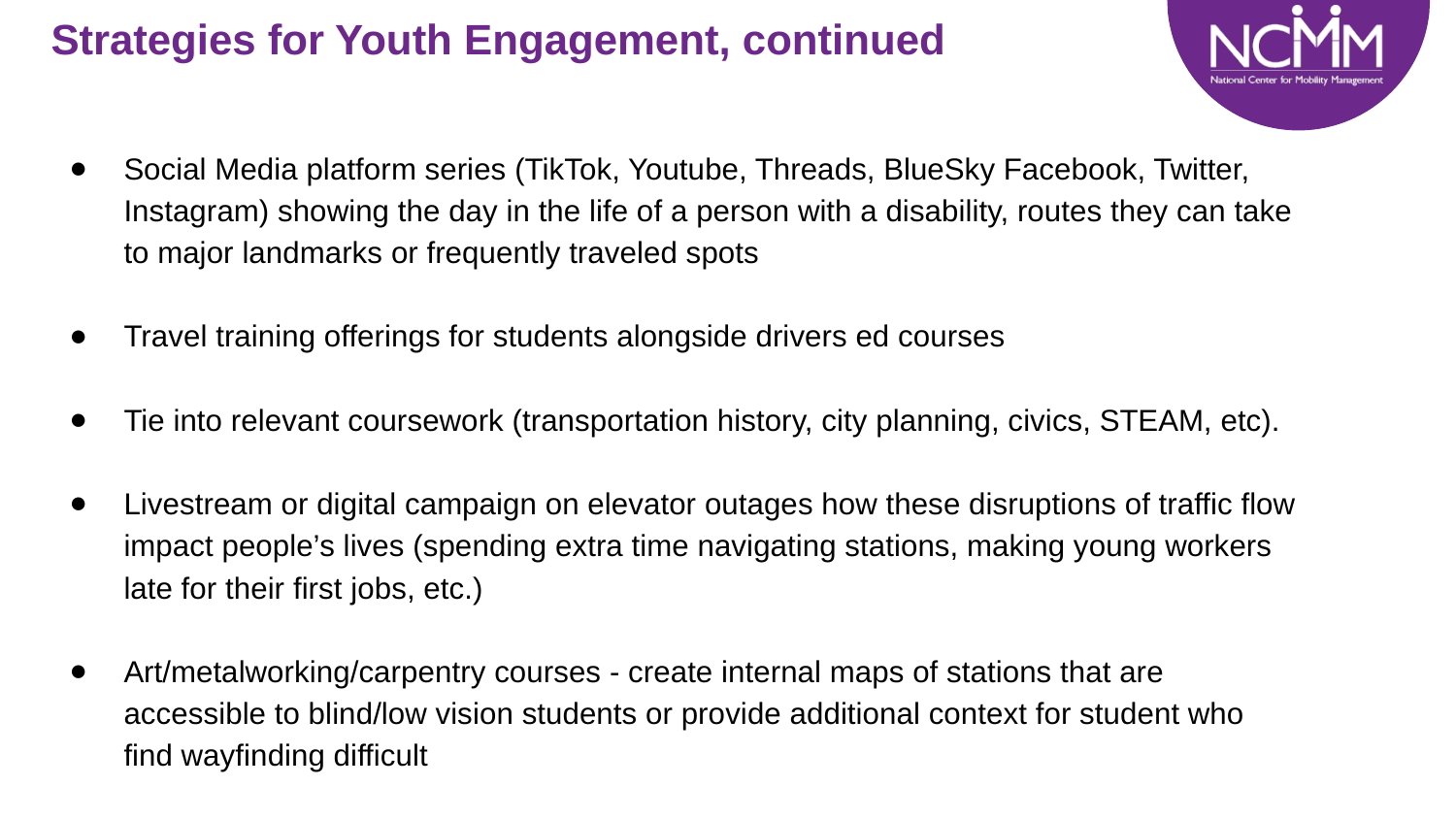

Strategies for Youth Engagement, continued
Social Media platform series (TikTok, Youtube, Threads, BlueSky Facebook, Twitter, Instagram) showing the day in the life of a person with a disability, routes they can take to major landmarks or frequently traveled spots

Travel training offerings for students alongside drivers ed courses

Tie into relevant coursework (transportation history, city planning, civics, STEAM, etc).

Livestream or digital campaign on elevator outages how these disruptions of traffic flow impact people’s lives (spending extra time navigating stations, making young workers late for their first jobs, etc.)

Art/metalworking/carpentry courses - create internal maps of stations that are accessible to blind/low vision students or provide additional context for student who find wayfinding difficult